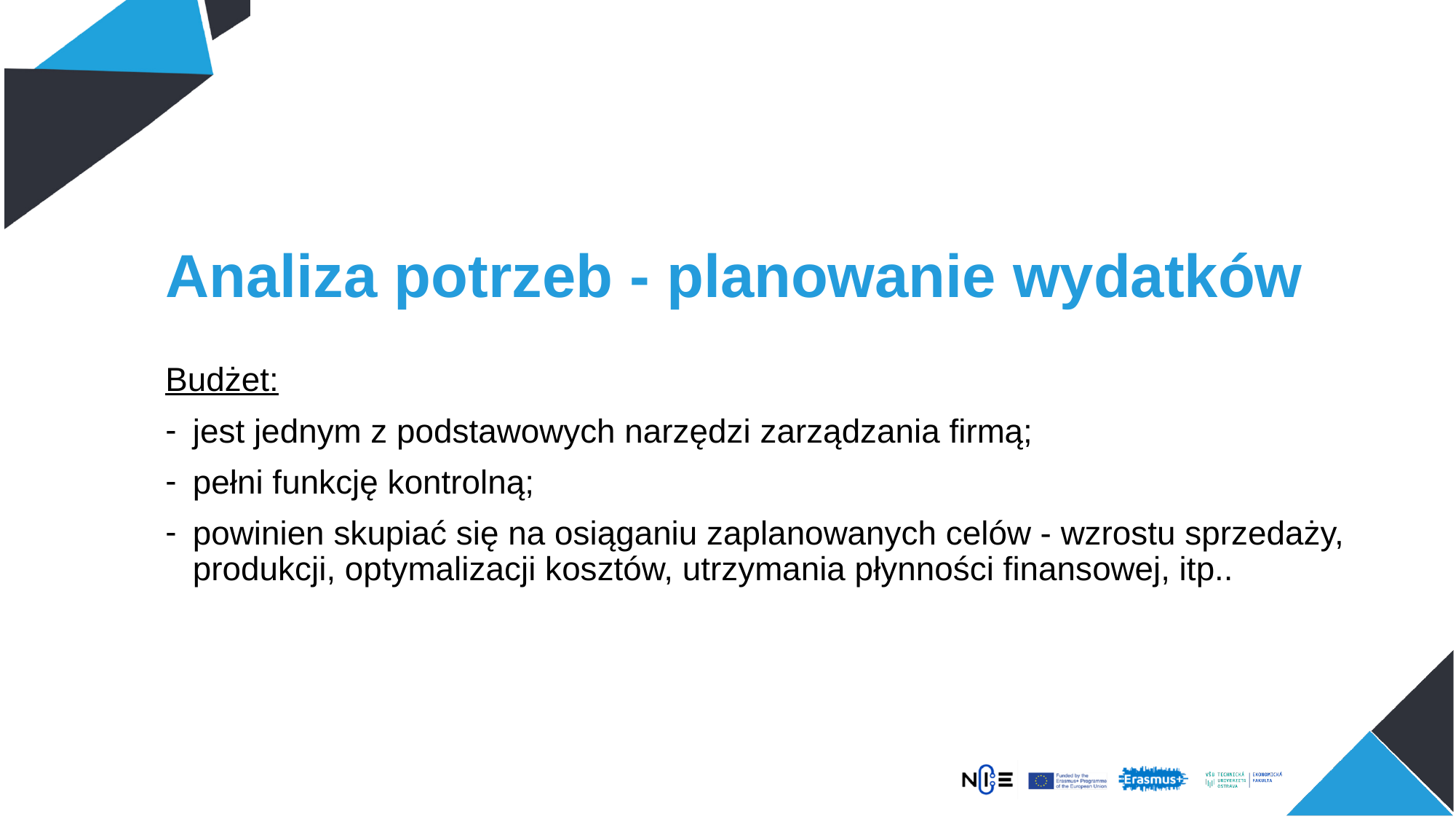

# Analiza potrzeb - planowanie wydatków
Budżet:
jest jednym z podstawowych narzędzi zarządzania firmą;
pełni funkcję kontrolną;
powinien skupiać się na osiąganiu zaplanowanych celów - wzrostu sprzedaży, produkcji, optymalizacji kosztów, utrzymania płynności finansowej, itp..